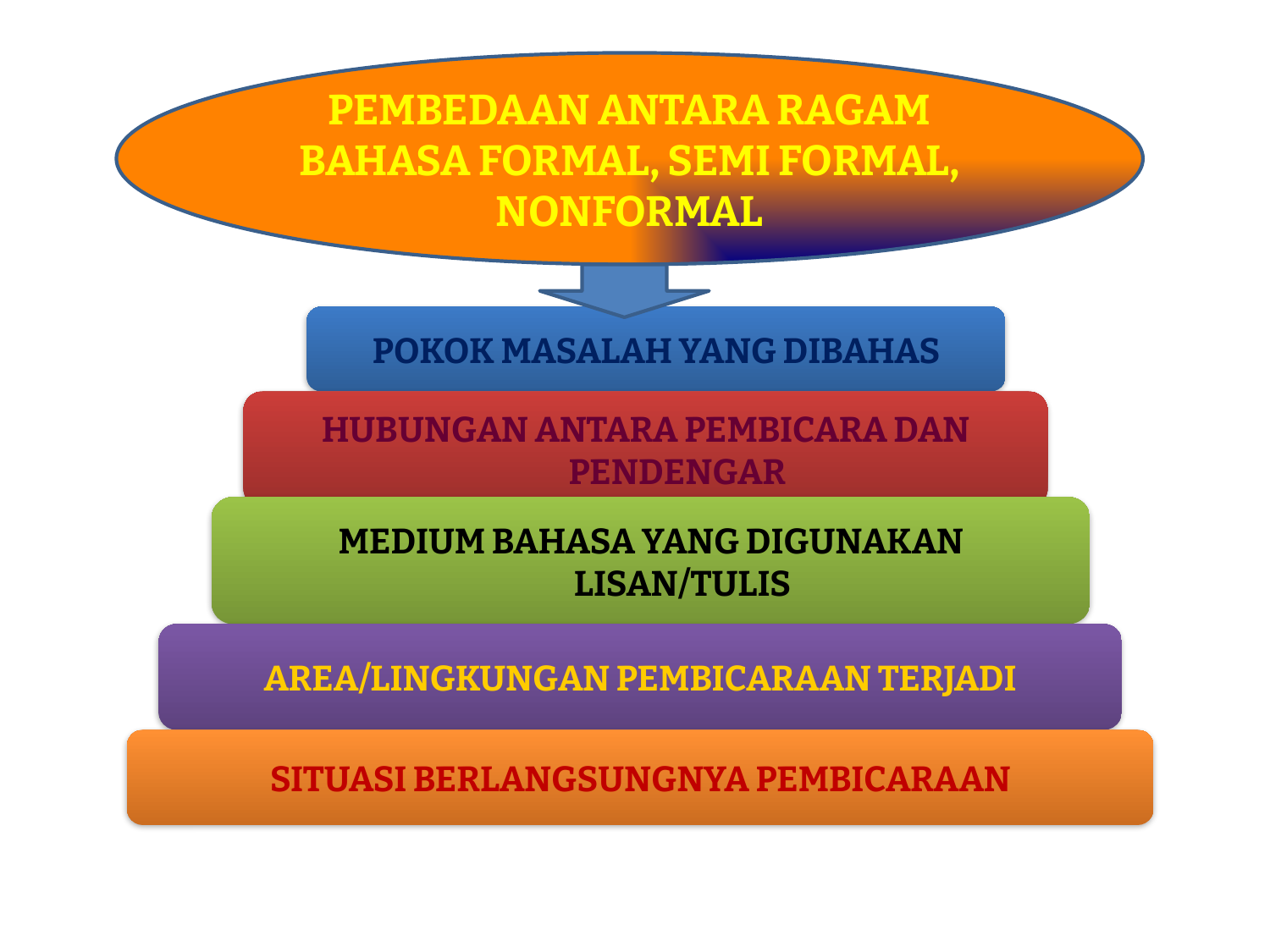

#

PEMBEDAAN ANTARA RAGAM BAHASA FORMAL, SEMI FORMAL, NONFORMAL

POKOK MASALAH YANG DIBAHAS
HUBUNGAN ANTARA PEMBICARA DAN PENDENGAR
MEDIUM BAHASA YANG DIGUNAKAN LISAN/TULIS
AREA/LINGKUNGAN PEMBICARAAN TERJADI
SITUASI BERLANGSUNGNYA PEMBICARAAN